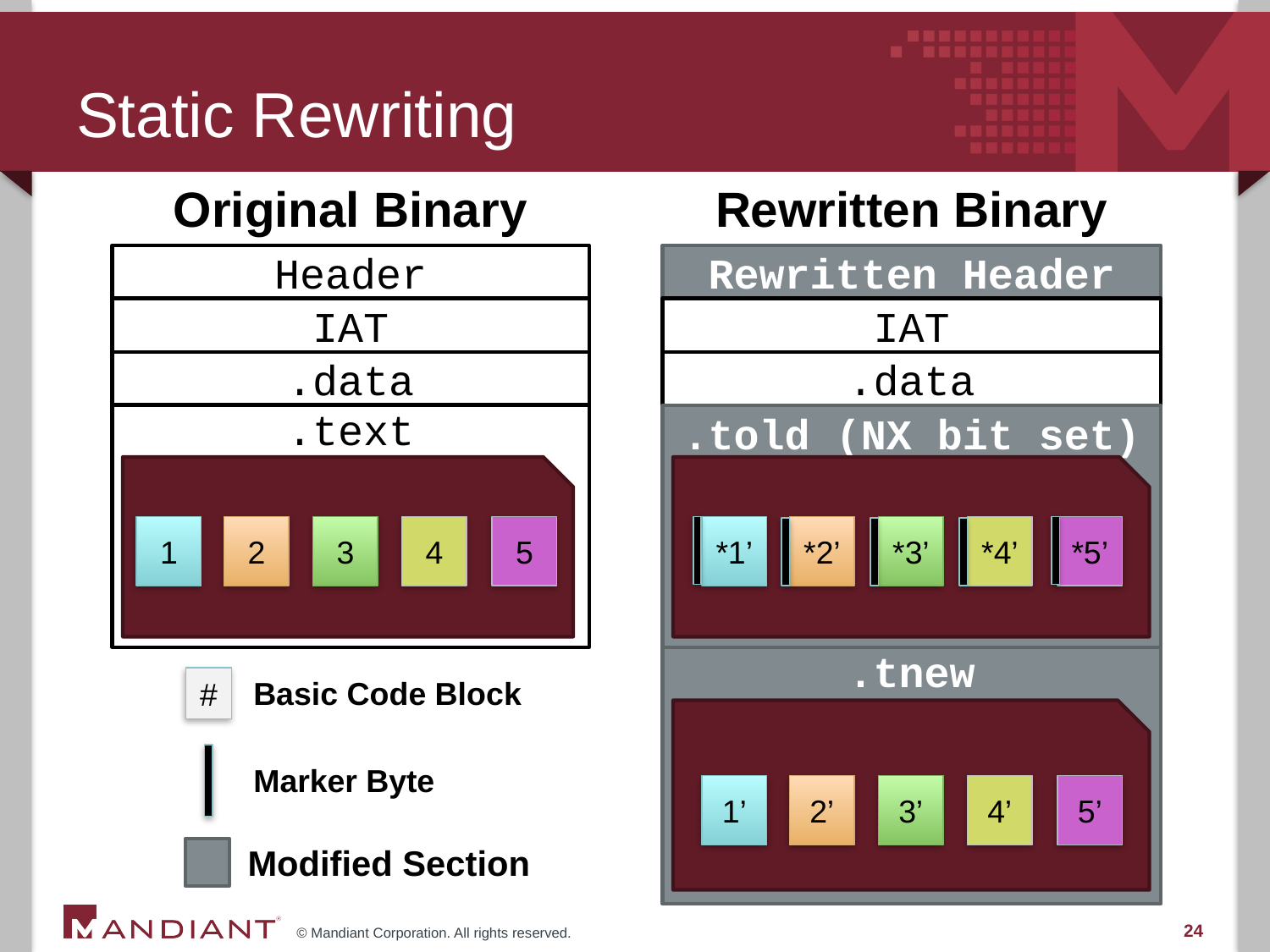

# Static Rewriting
Original Binary
Rewritten Binary
Header
Rewritten Header
IAT
IAT
.data
.data
.told (NX bit set)

.text

1
2
3
4
5

*1’
*2’
*3’
*4’

*5’

.tnew

#
Basic Code Block

Marker Byte
1’
2’
3’
4’
5’
Modified Section

24